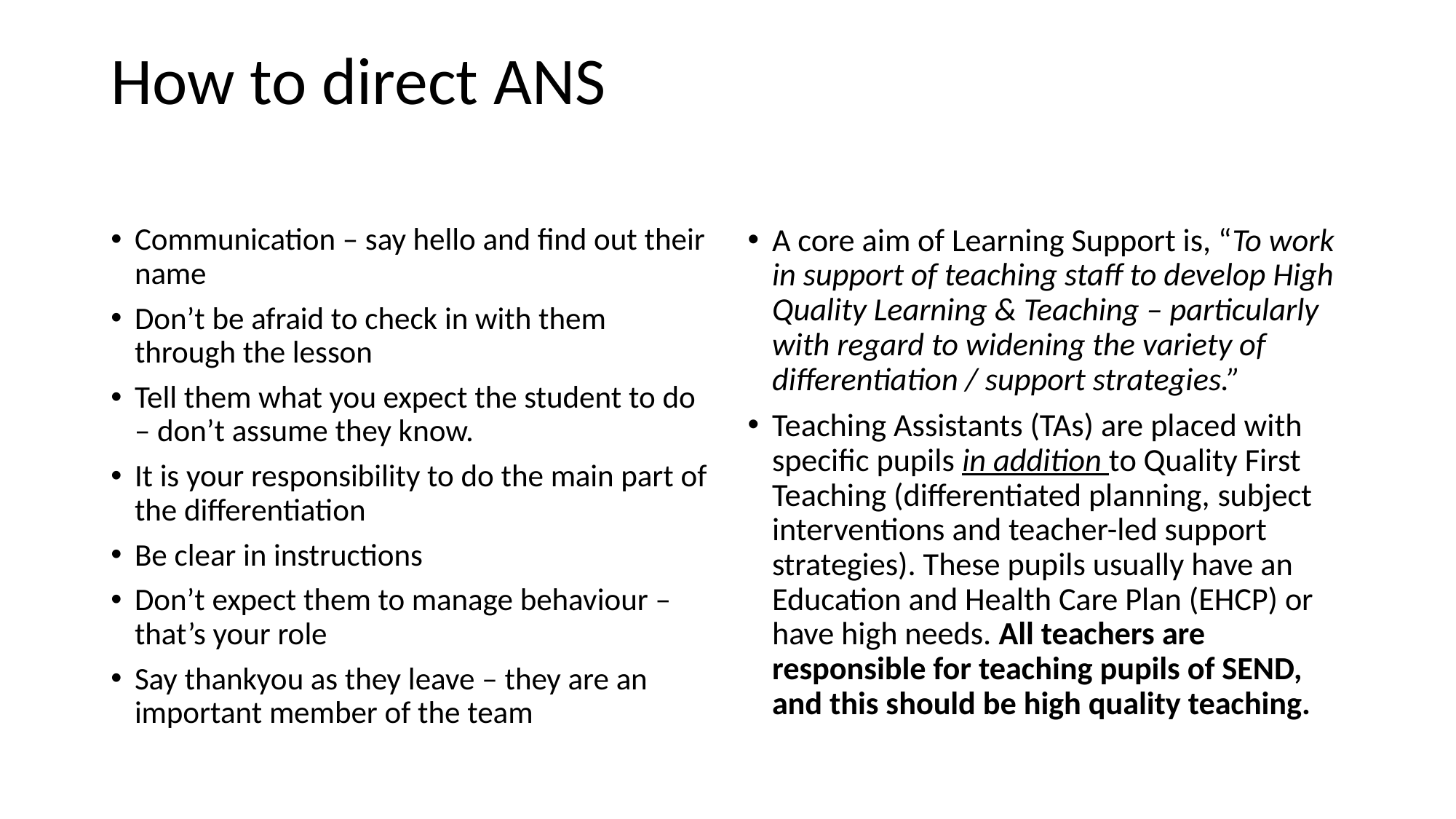

# How to direct ANS
Communication – say hello and find out their name
Don’t be afraid to check in with them through the lesson
Tell them what you expect the student to do – don’t assume they know.
It is your responsibility to do the main part of the differentiation
Be clear in instructions
Don’t expect them to manage behaviour – that’s your role
Say thankyou as they leave – they are an important member of the team
A core aim of Learning Support is, “To work in support of teaching staff to develop High Quality Learning & Teaching – particularly with regard to widening the variety of differentiation / support strategies.”
Teaching Assistants (TAs) are placed with specific pupils in addition to Quality First Teaching (differentiated planning, subject interventions and teacher-led support strategies). These pupils usually have an Education and Health Care Plan (EHCP) or have high needs. All teachers are responsible for teaching pupils of SEND, and this should be high quality teaching.